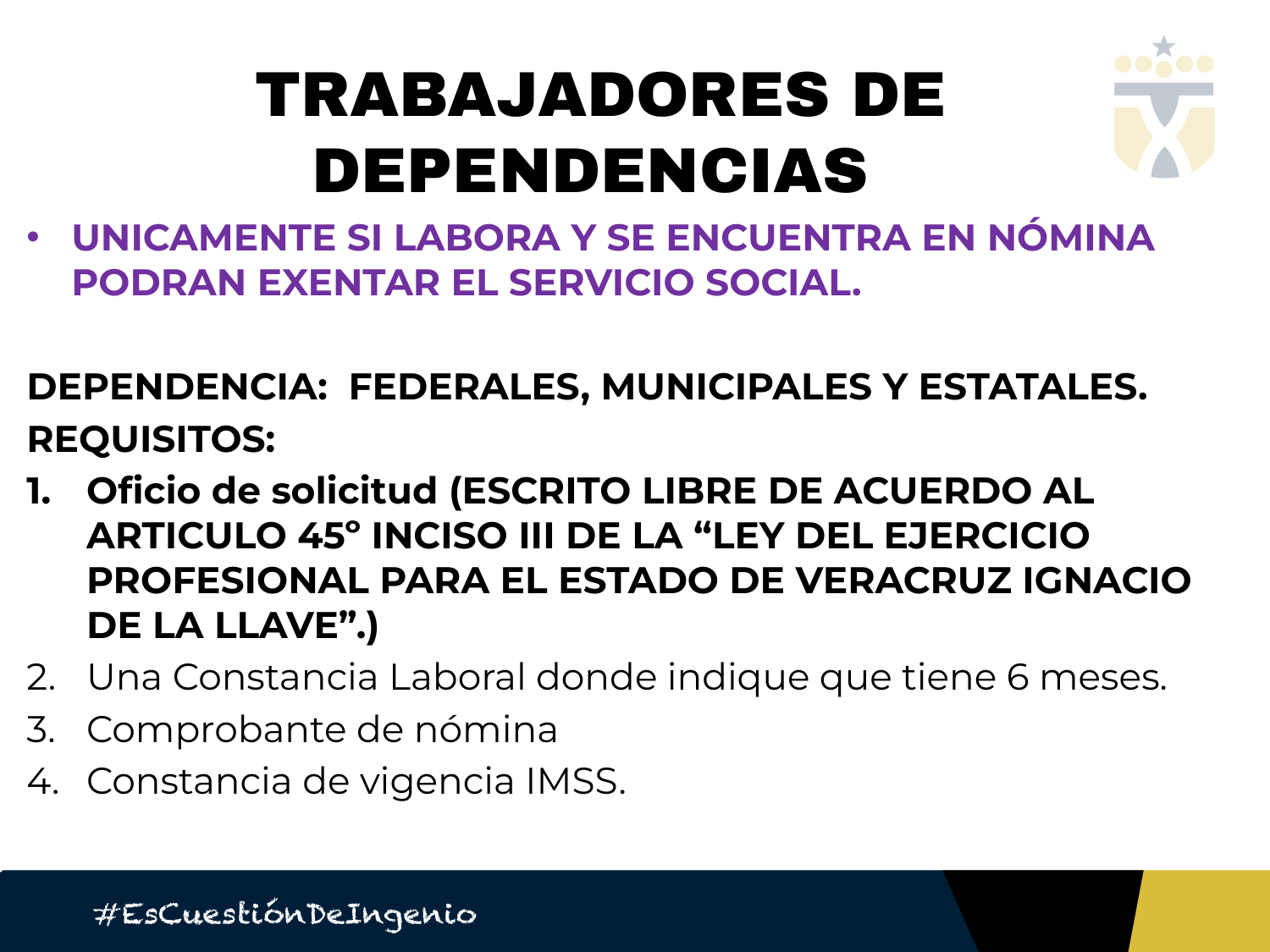

# TRABAJADORES DE DEPENDENCIAS
UNICAMENTE SI LABORA Y SE ENCUENTRA EN NÓMINA PODRAN EXENTAR EL SERVICIO SOCIAL.

DEPENDENCIA:  FEDERALES, MUNICIPALES Y ESTATALES.
REQUISITOS:
Oficio de solicitud (ESCRITO LIBRE DE ACUERDO AL ARTICULO 45º INCISO III DE LA “LEY DEL EJERCICIO PROFESIONAL PARA EL ESTADO DE VERACRUZ IGNACIO DE LA LLAVE”.)
Una Constancia Laboral donde indique que tiene 6 meses.
Comprobante de nómina
Constancia de vigencia IMSS.